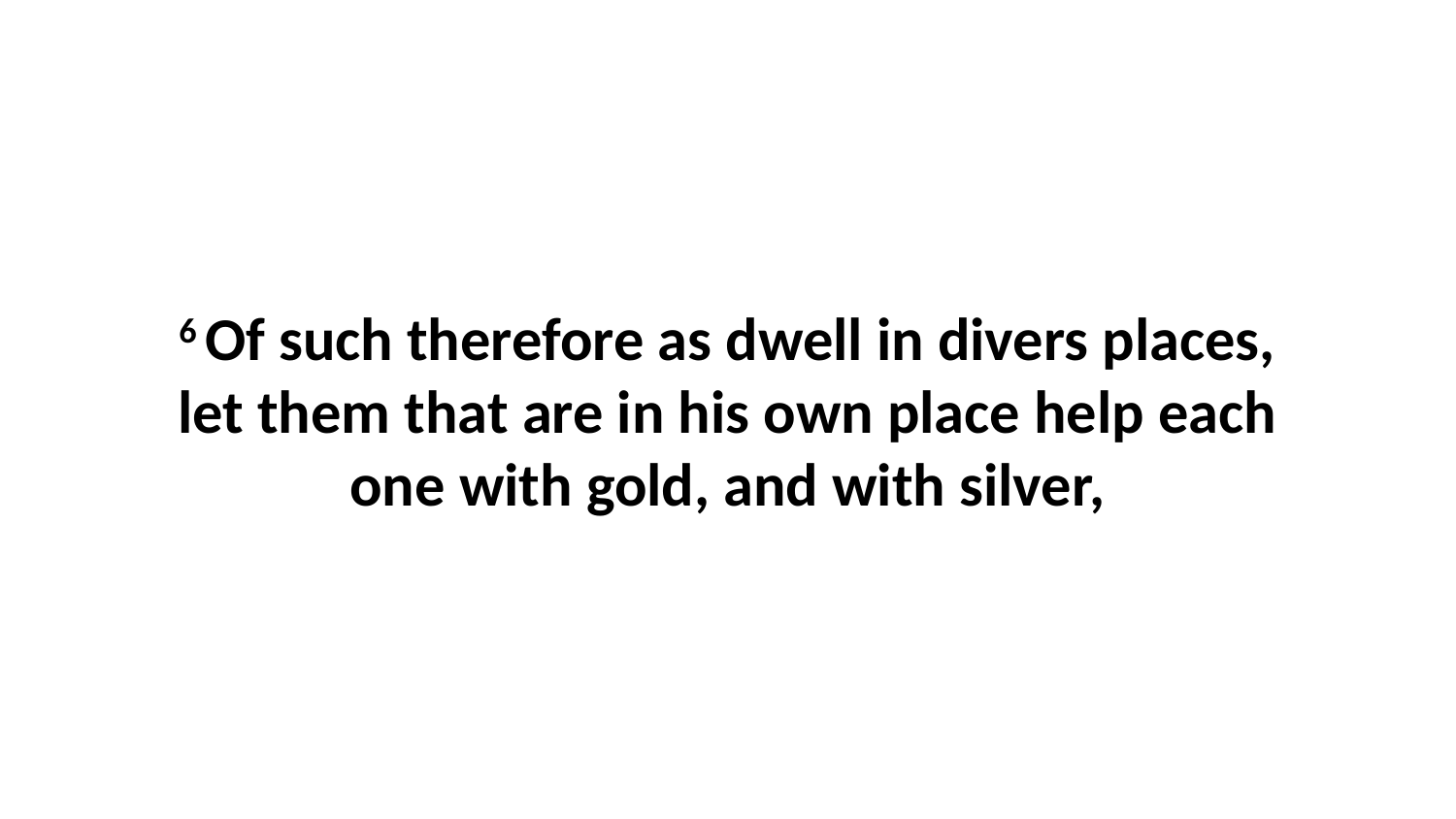

6 Of such therefore as dwell in divers places, let them that are in his own place help each one with gold, and with silver,